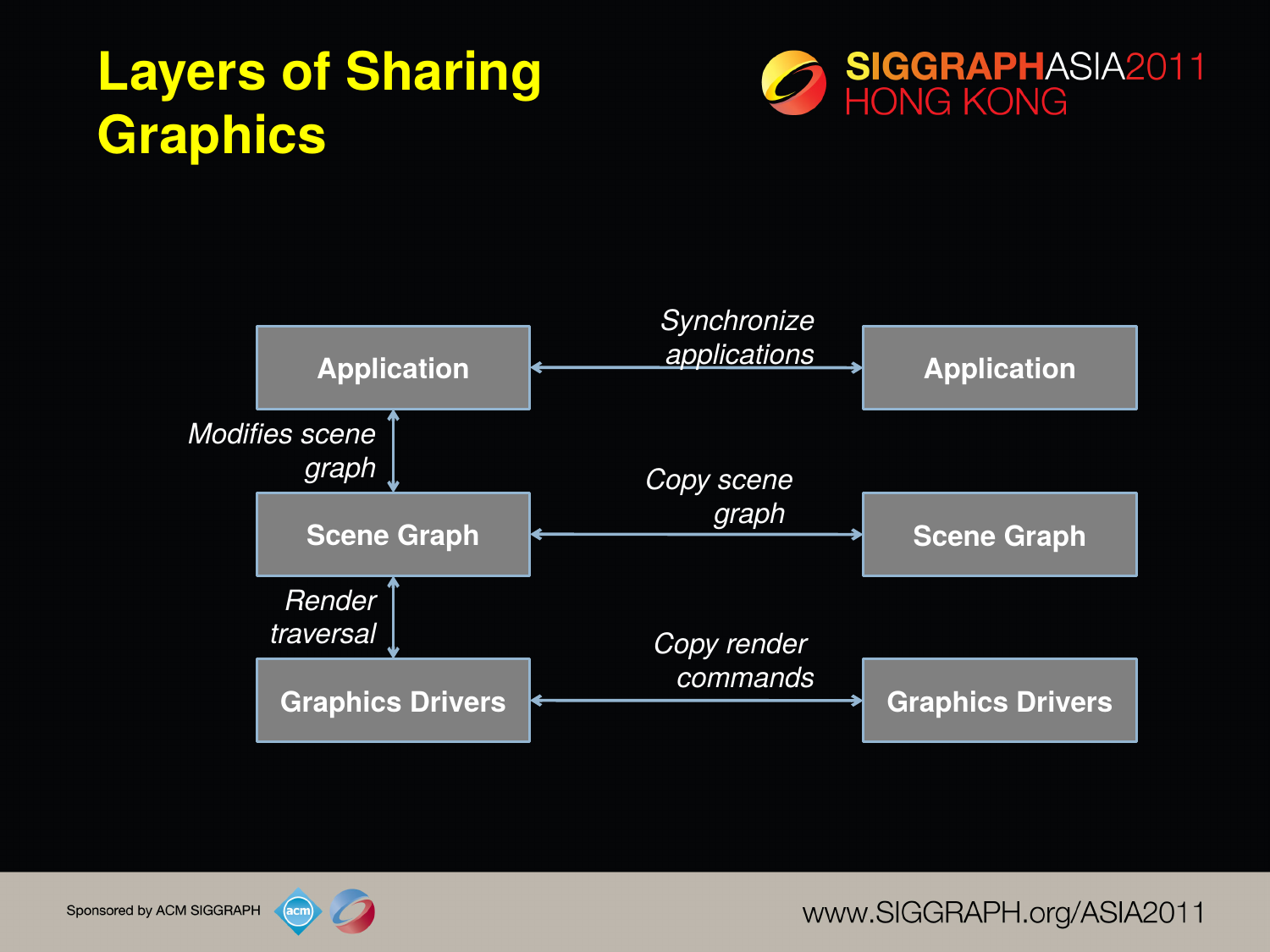

# Layers of Sharing Graphics
Synchronize applications
Application
Application
Modifies scene graph
Copy scene graph
Scene Graph
Scene Graph
Render traversal
Copy render  commands
Graphics Drivers
Graphics Drivers